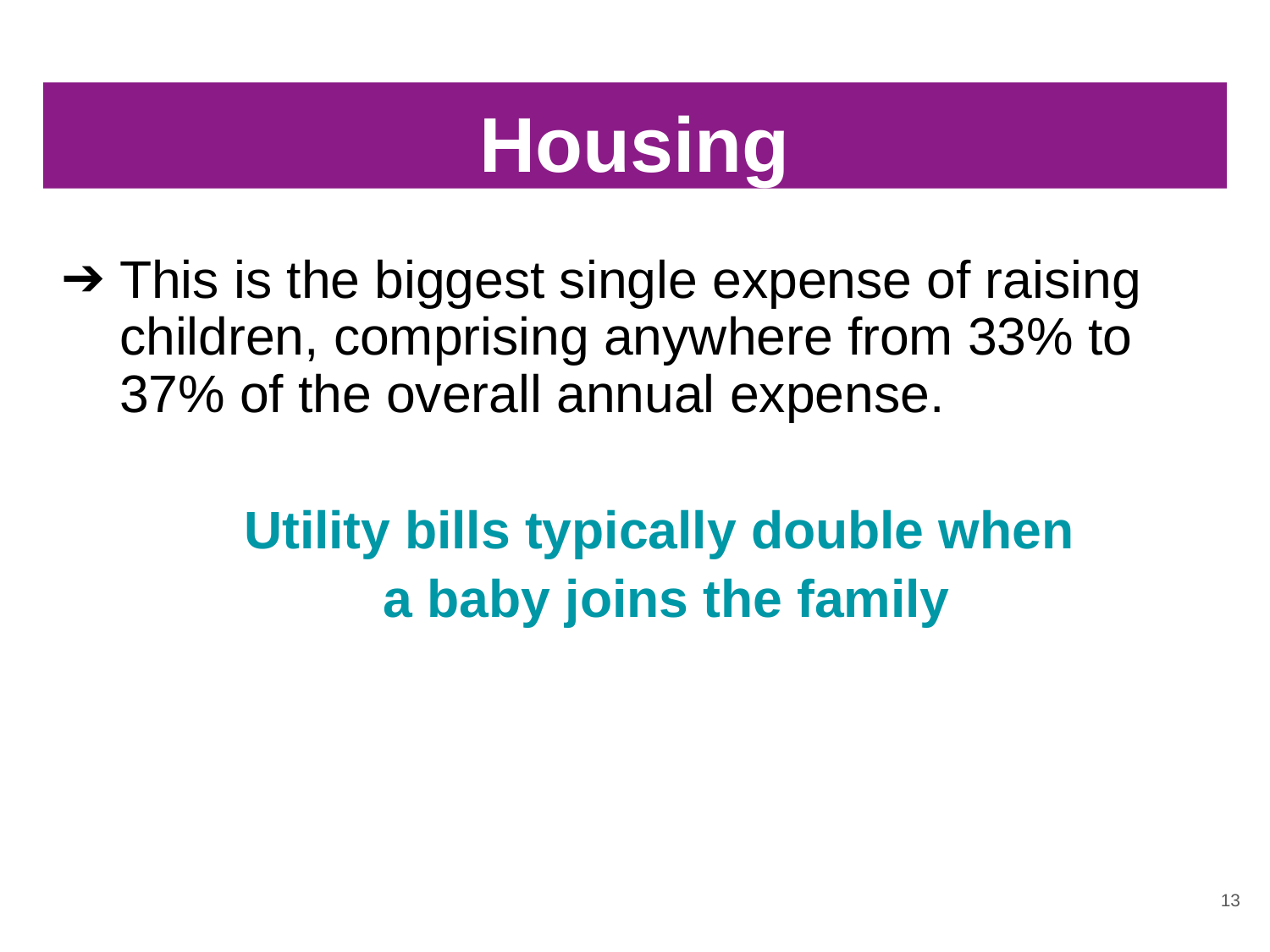

# Housing

This is the biggest single expense of raising children, comprising anywhere from 33% to 37% of the overall annual expense.

Utility bills typically double when
a baby joins the family

13